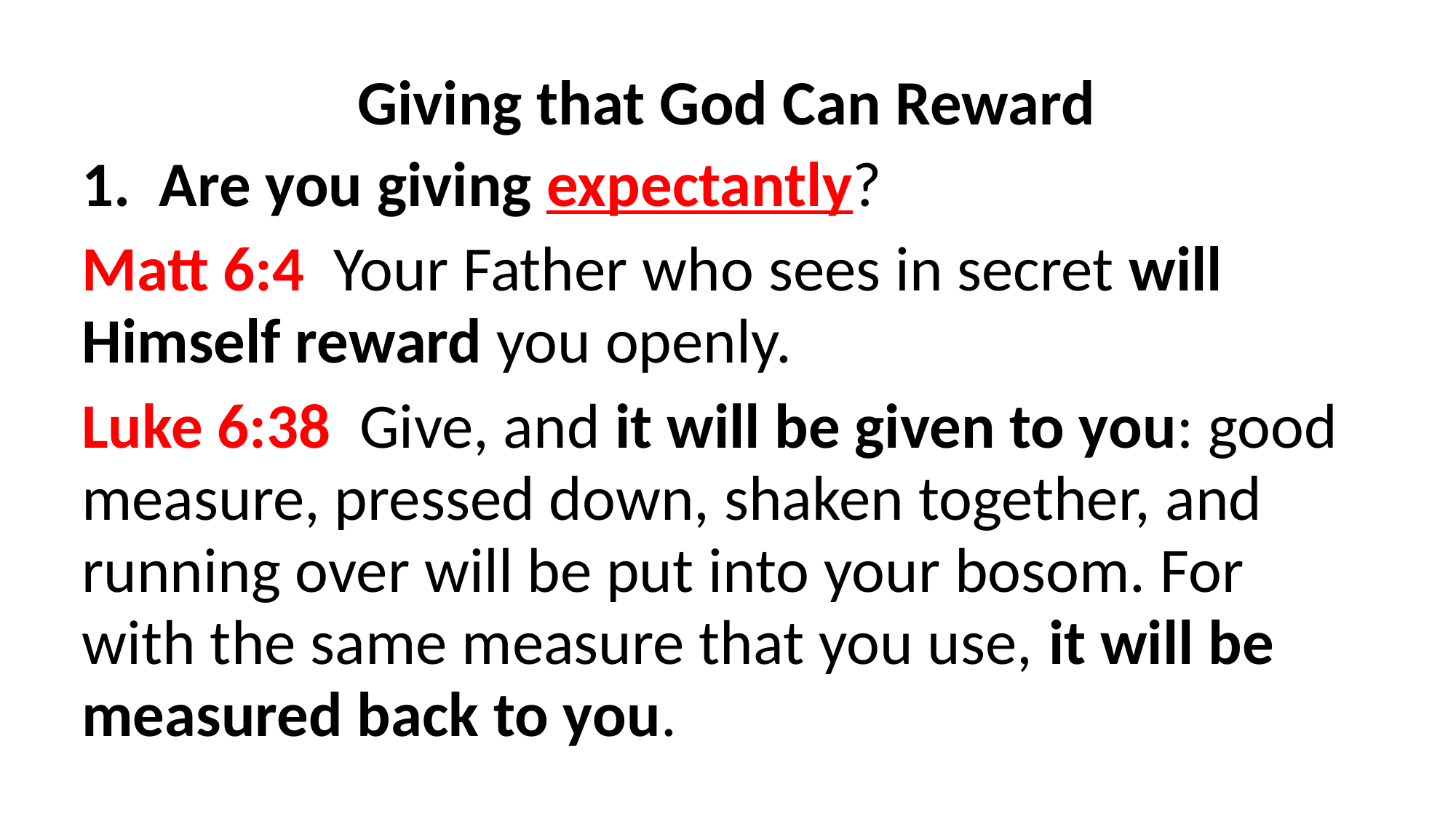

Giving that God Can Reward
1.  Are you giving expectantly?
Matt 6:4  Your Father who sees in secret will Himself reward you openly.
Luke 6:38  Give, and it will be given to you: good measure, pressed down, shaken together, and running over will be put into your bosom. For with the same measure that you use, it will be measured back to you.